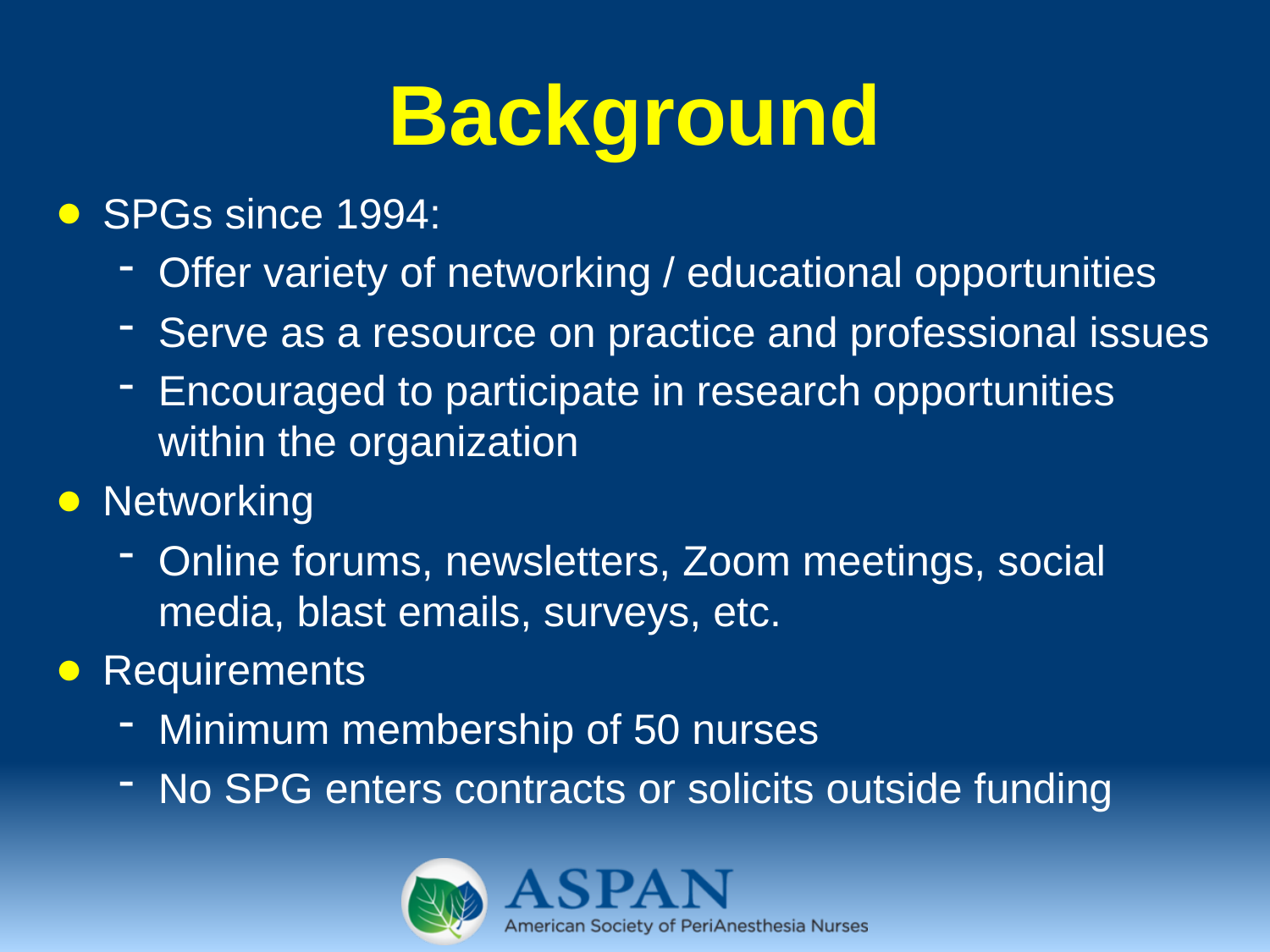

# Background
SPGs since 1994:
Offer variety of networking / educational opportunities
Serve as a resource on practice and professional issues
Encouraged to participate in research opportunities within the organization
Networking
Online forums, newsletters, Zoom meetings, social media, blast emails, surveys, etc.
Requirements
Minimum membership of 50 nurses
No SPG enters contracts or solicits outside funding